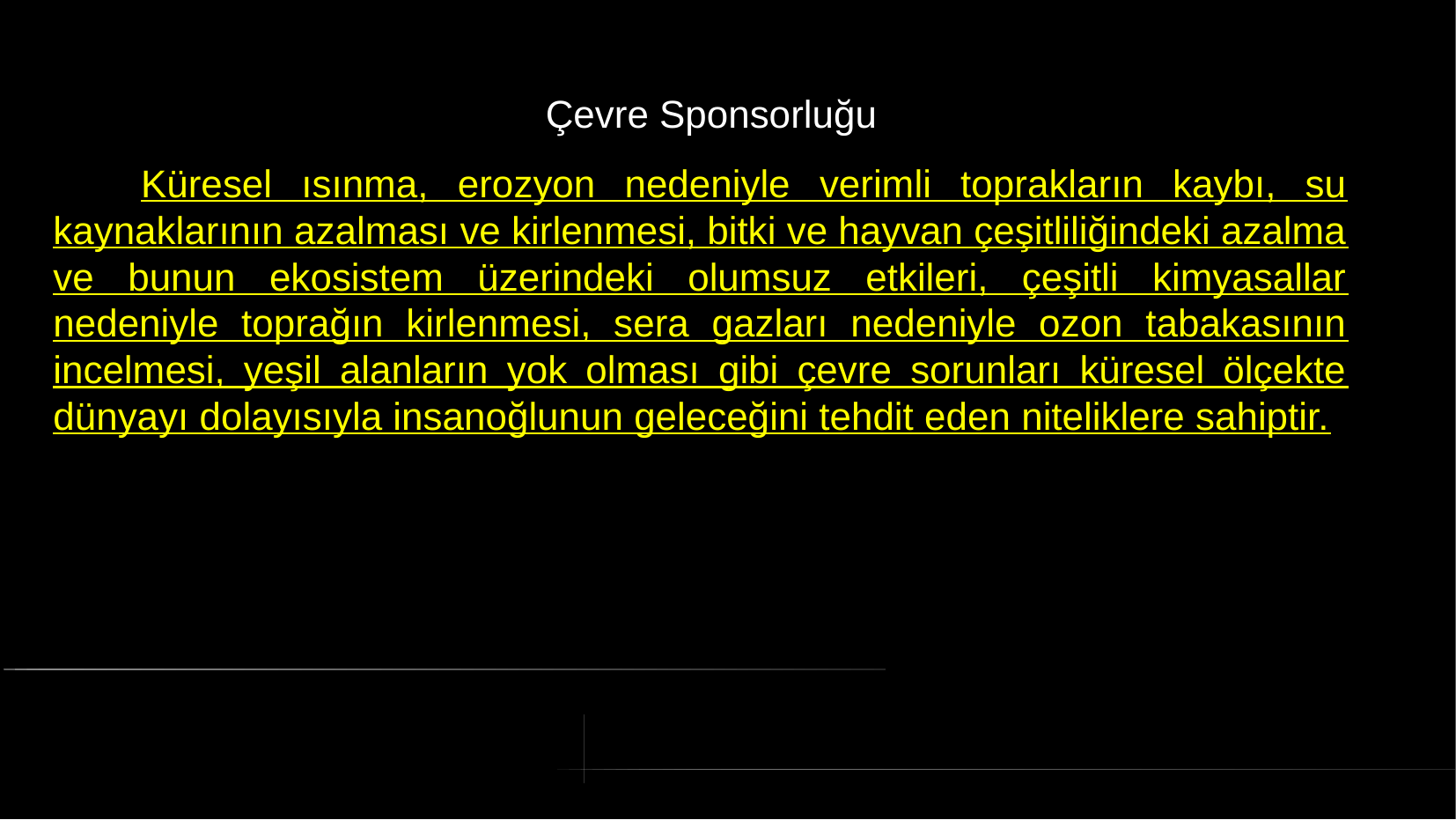

# Çevre Sponsorluğu
   Küresel ısınma, erozyon nedeniyle verimli toprakların kaybı, su kaynaklarının azalması ve kirlenmesi, bitki ve hayvan çeşitliliğindeki azalma ve bunun ekosistem üzerindeki olumsuz etkileri, çeşitli kimyasallar nedeniyle toprağın kirlenmesi, sera gazları nedeniyle ozon tabakasının incelmesi, yeşil alanların yok olması gibi çevre sorunları küresel ölçekte dünyayı dolayısıyla insanoğlunun geleceğini tehdit eden niteliklere sahiptir.